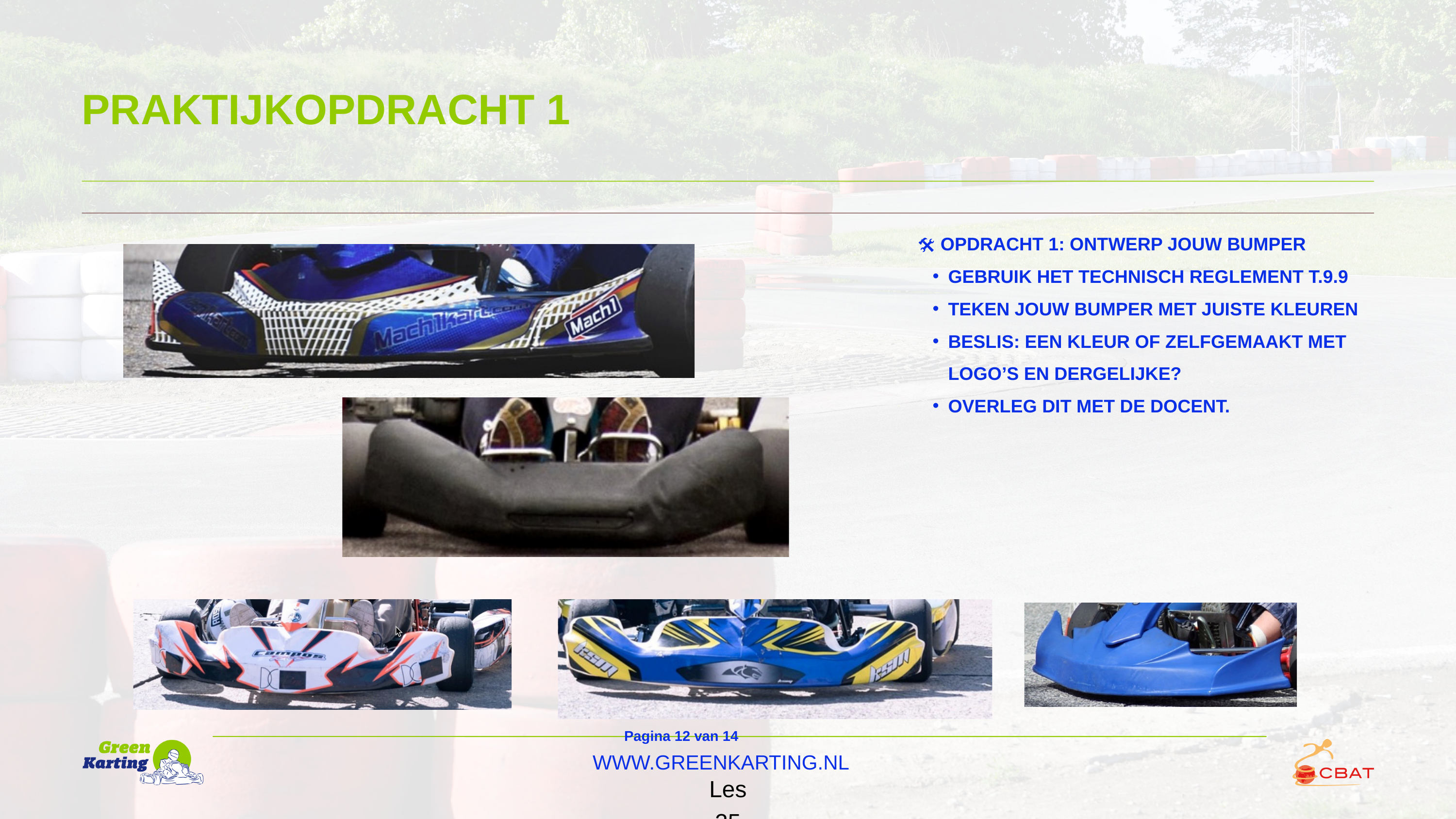

PRAKTIJKOPDRACHT 1

🛠️ OPDRACHT 1: ONTWERP JOUW BUMPER
GEBRUIK HET TECHNISCH REGLEMENT T.9.9
TEKEN JOUW BUMPER MET JUISTE KLEUREN
BESLIS: EEN KLEUR OF ZELFGEMAAKT MET LOGO’S EN DERGELIJKE?
OVERLEG DIT MET DE DOCENT.

Pagina 12 van 14

WWW.GREENKARTING.NL
Les 25